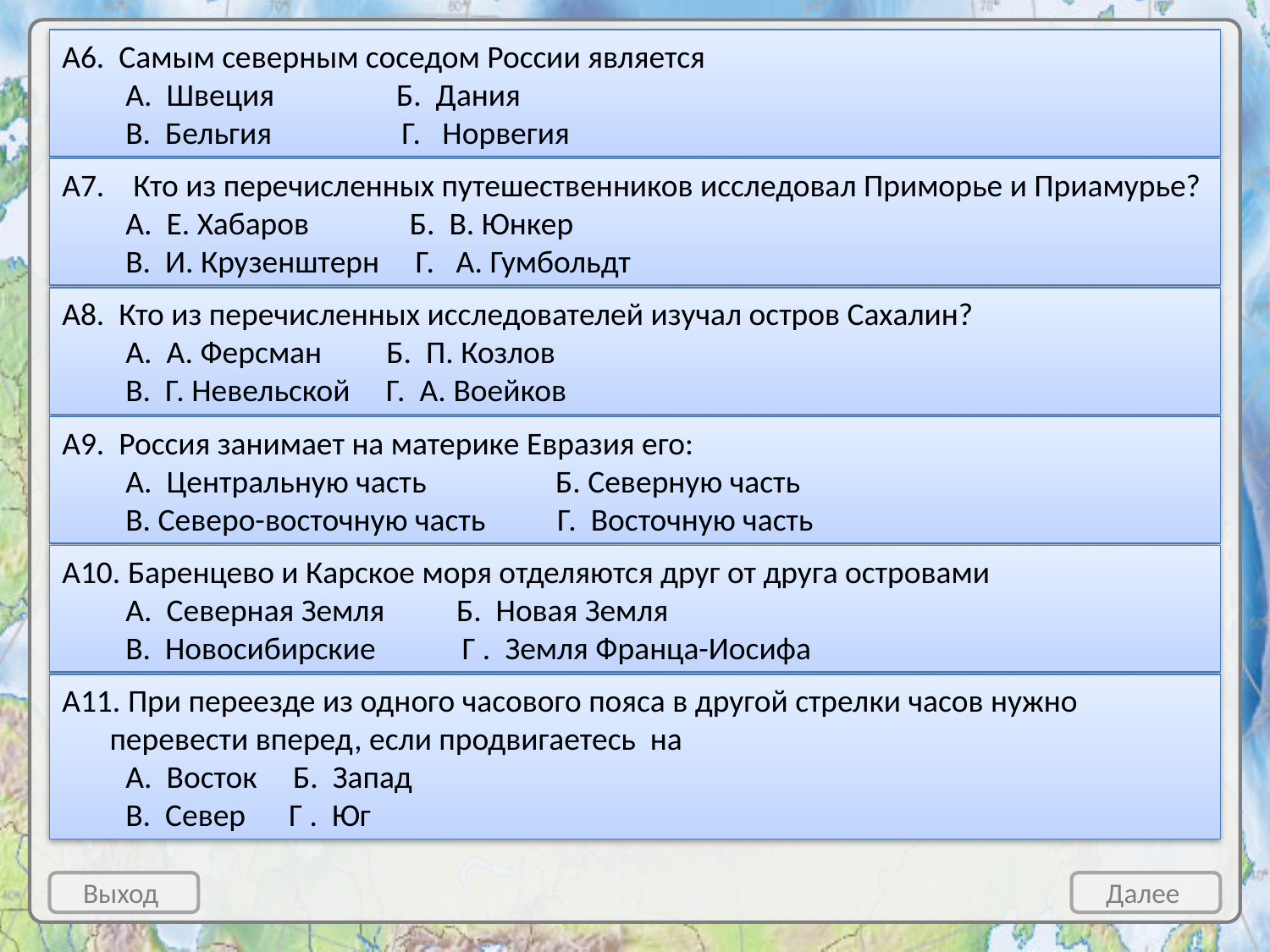

А6.  Самым северным соседом России является
А.  Швеция                 Б.  Дания
В.  Бельгия                  Г.   Норвегия
А7.    Кто из перечисленных путешественников исследовал Приморье и Приамурье?
А.  Е. Хабаров              Б.  В. Юнкер
В.  И. Крузенштерн     Г.   А. Гумбольдт
А8.  Кто из перечисленных исследователей изучал остров Сахалин?
А.  А. Ферсман         Б.  П. Козлов
В.  Г. Невельской     Г.  А. Воейков
А9.  Россия занимает на материке Евразия его:
А.  Центральную часть                  Б. Северную часть
В. Северо-восточную часть          Г.  Восточную часть
А10. Баренцево и Карское моря отделяются друг от друга островами
А.  Северная Земля          Б.  Новая Земля
В.  Новосибирские            Г .  Земля Франца-Иосифа
А11. При переезде из одного часового пояса в другой стрелки часов нужно перевести вперед, если продвигаетесь  на
А.  Восток     Б.  Запад
В.  Север      Г .  Юг
Выход
Далее